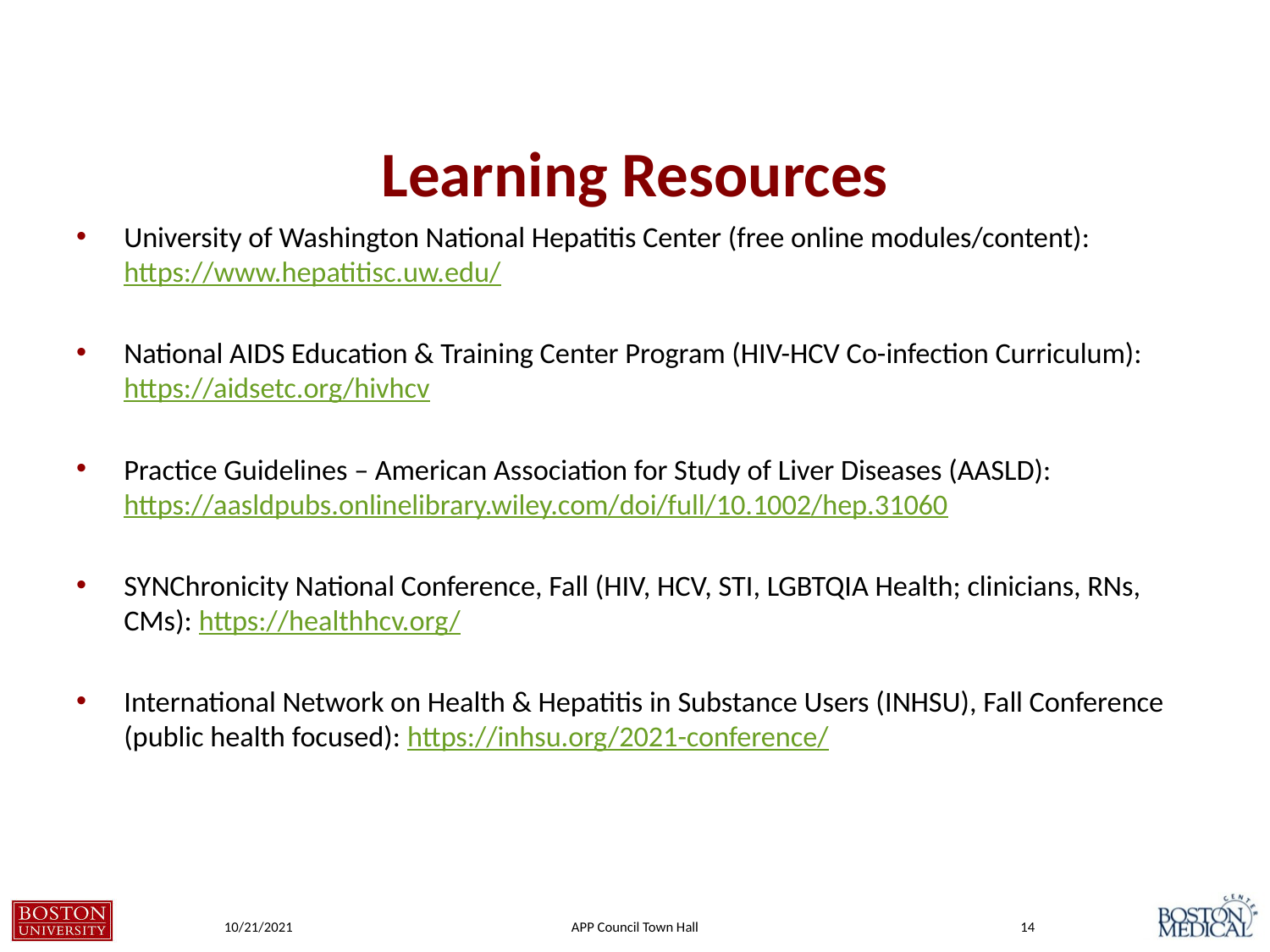

# Learning Resources
University of Washington National Hepatitis Center (free online modules/content): https://www.hepatitisc.uw.edu/

National AIDS Education & Training Center Program (HIV-HCV Co-infection Curriculum): https://aidsetc.org/hivhcv

Practice Guidelines – American Association for Study of Liver Diseases (AASLD): https://aasldpubs.onlinelibrary.wiley.com/doi/full/10.1002/hep.31060

SYNChronicity National Conference, Fall (HIV, HCV, STI, LGBTQIA Health; clinicians, RNs, CMs): https://healthhcv.org/

International Network on Health & Hepatitis in Substance Users (INHSU), Fall Conference (public health focused): https://inhsu.org/2021-conference/

10/21/2021
APP Council Town Hall
  14